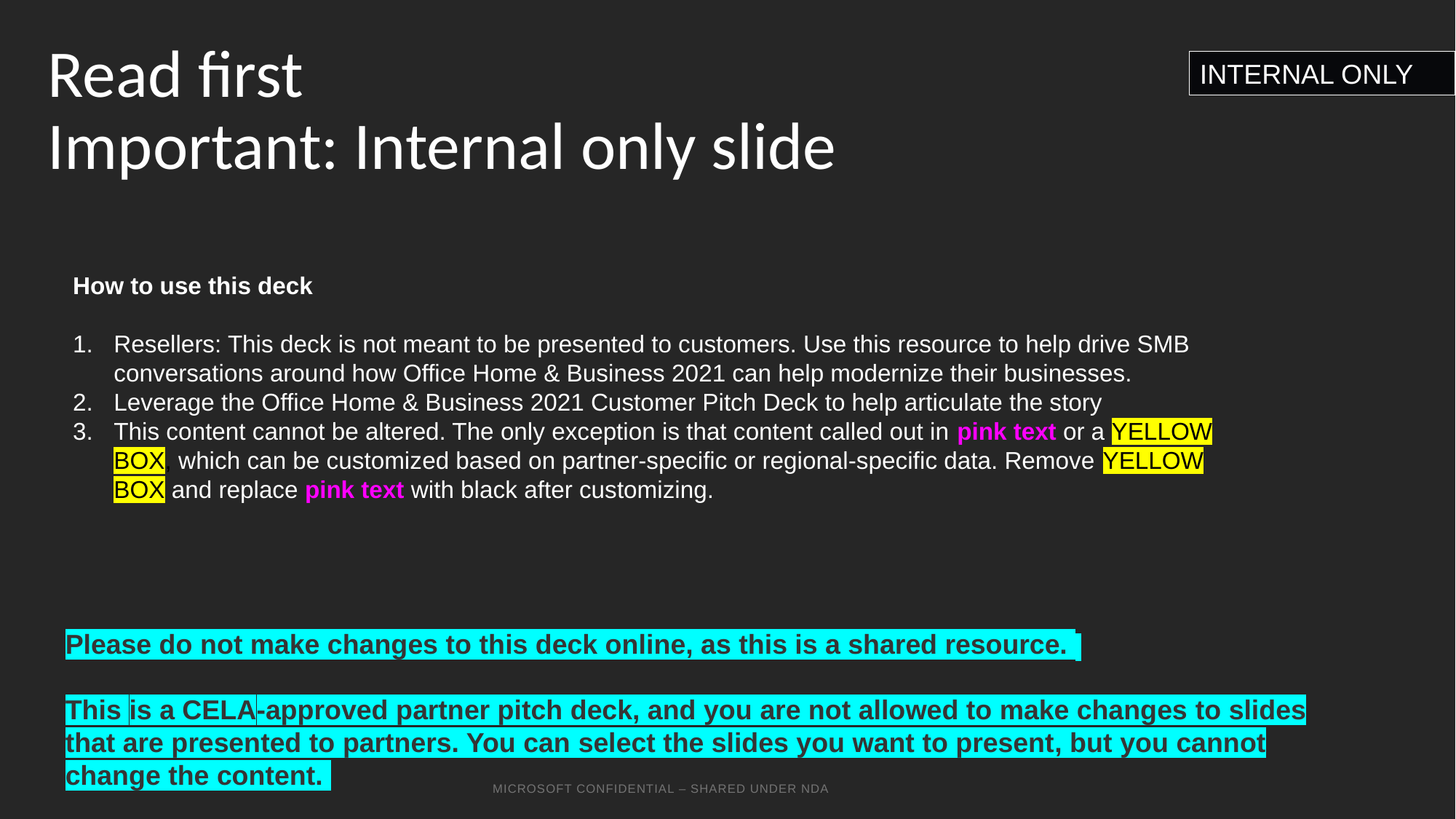

Read first
Important: Internal only slide
INTERNAL ONLY
How to use this deck
Resellers: This deck is not meant to be presented to customers. Use this resource to help drive SMB conversations around how Office Home & Business 2021 can help modernize their businesses.
Leverage the Office Home & Business 2021 Customer Pitch Deck to help articulate the story
This content cannot be altered. The only exception is that content called out in pink text or a YELLOW BOX, which can be customized based on partner-specific or regional-specific data. Remove YELLOW BOX and replace pink text with black after customizing.

Please do not make changes to this deck online, as this is a shared resource.

This is a CELA-approved partner pitch deck, and you are not allowed to make changes to slides that are presented to partners. You can select the slides you want to present, but you cannot change the content.

MICROSOFT CONFIDENTIAL – SHARED UNDER NDA